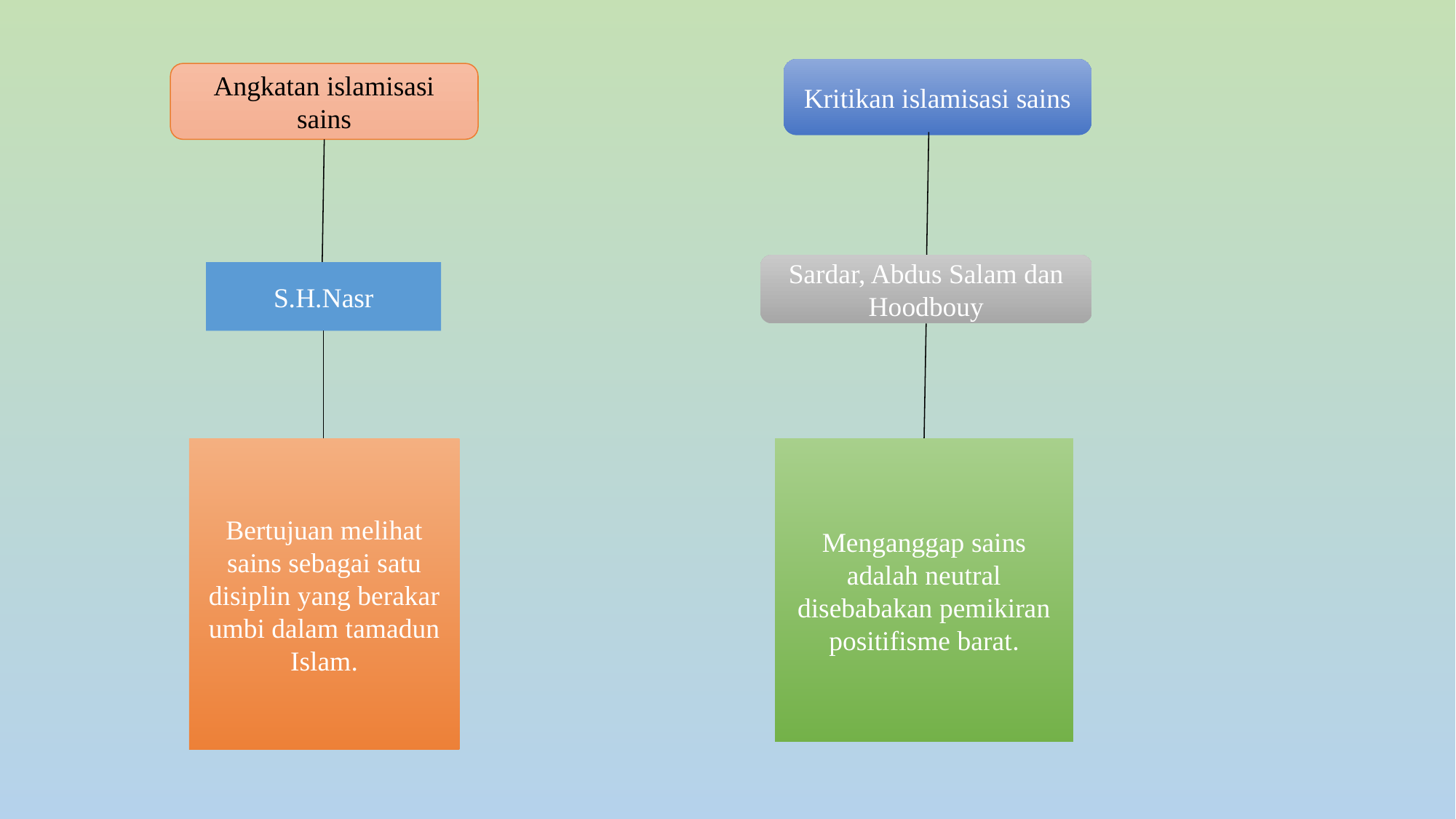

Kritikan islamisasi sains
Angkatan islamisasi sains
Sardar, Abdus Salam dan Hoodbouy
S.H.Nasr
Bertujuan melihat sains sebagai satu disiplin yang berakar umbi dalam tamadun Islam.
Menganggap sains adalah neutral disebabakan pemikiran positifisme barat.